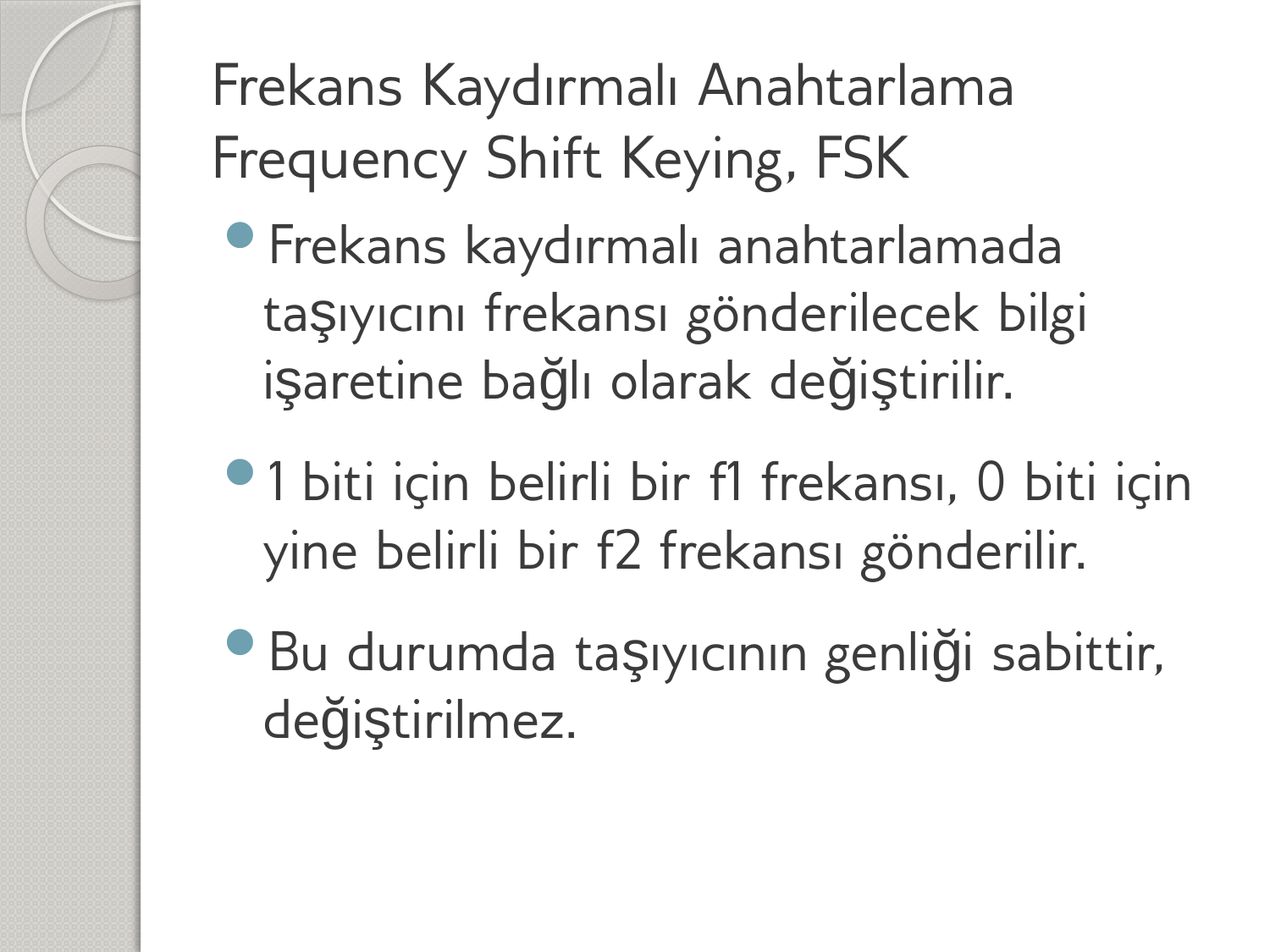

# Frekans Kaydırmalı Anahtarlama Frequency Shift Keying, FSK
Frekans kaydırmalı anahtarlamada taşıyıcını frekansı gönderilecek bilgi işaretine bağlı olarak değiştirilir.
1 biti için belirli bir f1 frekansı, 0 biti için yine belirli bir f2 frekansı gönderilir.
Bu durumda taşıyıcının genliği sabittir, değiştirilmez.